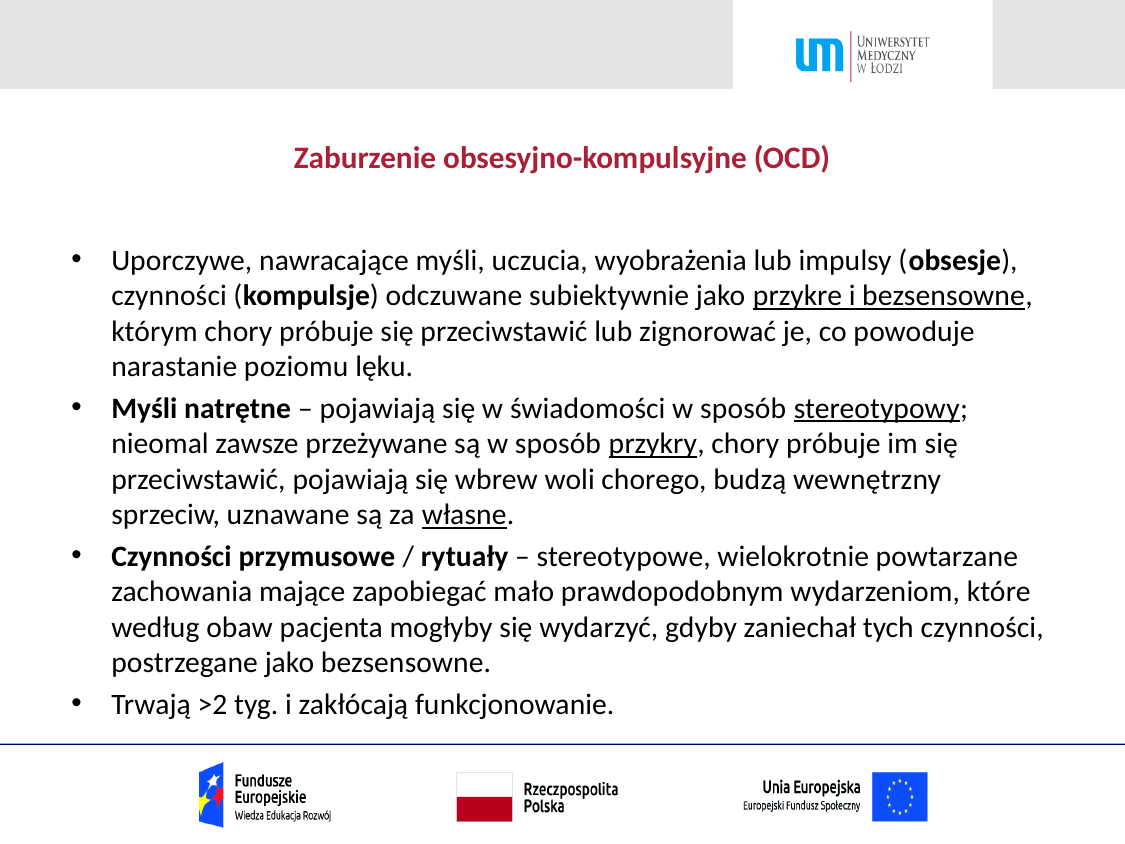

# Zaburzenie obsesyjno-kompulsyjne (OCD)
Uporczywe, nawracające myśli, uczucia, wyobrażenia lub impulsy (obsesje), czynności (kompulsje) odczuwane subiektywnie jako przykre i bezsensowne, którym chory próbuje się przeciwstawić lub zignorować je, co powoduje narastanie poziomu lęku.
Myśli natrętne – pojawiają się w świadomości w sposób stereotypowy; nieomal zawsze przeżywane są w sposób przykry, chory próbuje im się przeciwstawić, pojawiają się wbrew woli chorego, budzą wewnętrzny sprzeciw, uznawane są za własne.
Czynności przymusowe / rytuały – stereotypowe, wielokrotnie powtarzane zachowania mające zapobiegać mało prawdopodobnym wydarzeniom, które według obaw pacjenta mogłyby się wydarzyć, gdyby zaniechał tych czynności, postrzegane jako bezsensowne.
Trwają >2 tyg. i zakłócają funkcjonowanie.